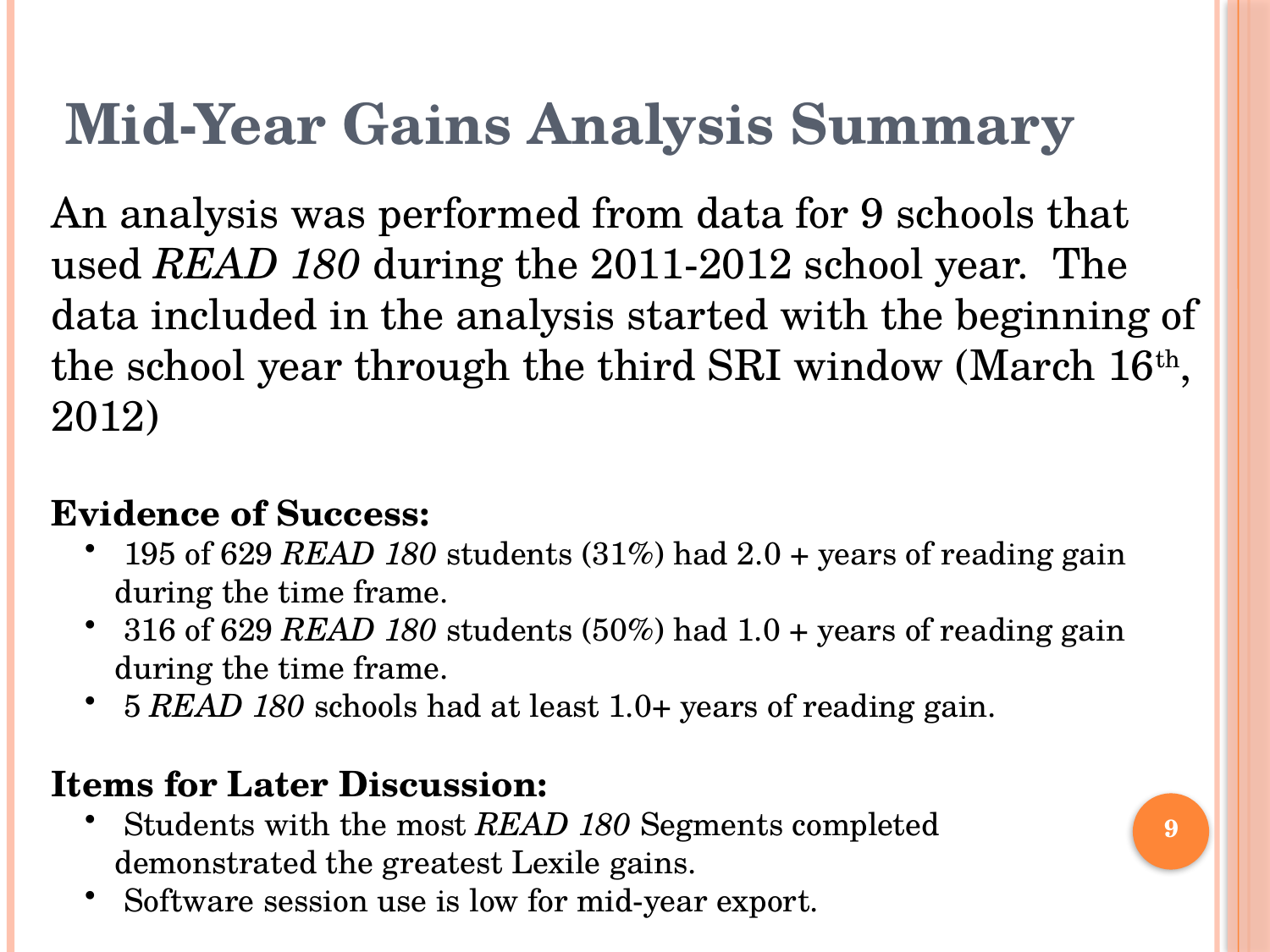

Mid-Year Gains Analysis Summary
An analysis was performed from data for 9 schools that used READ 180 during the 2011-2012 school year.  The data included in the analysis started with the beginning of the school year through the third SRI window (March 16th, 2012)

Evidence of Success:
 195 of 629 READ 180 students (31%) had 2.0 + years of reading gain during the time frame.
 316 of 629 READ 180 students (50%) had 1.0 + years of reading gain during the time frame.
 5 READ 180 schools had at least 1.0+ years of reading gain.

Items for Later Discussion:
 Students with the most READ 180 Segments completed
demonstrated the greatest Lexile gains.
 Software session use is low for mid-year export.
9